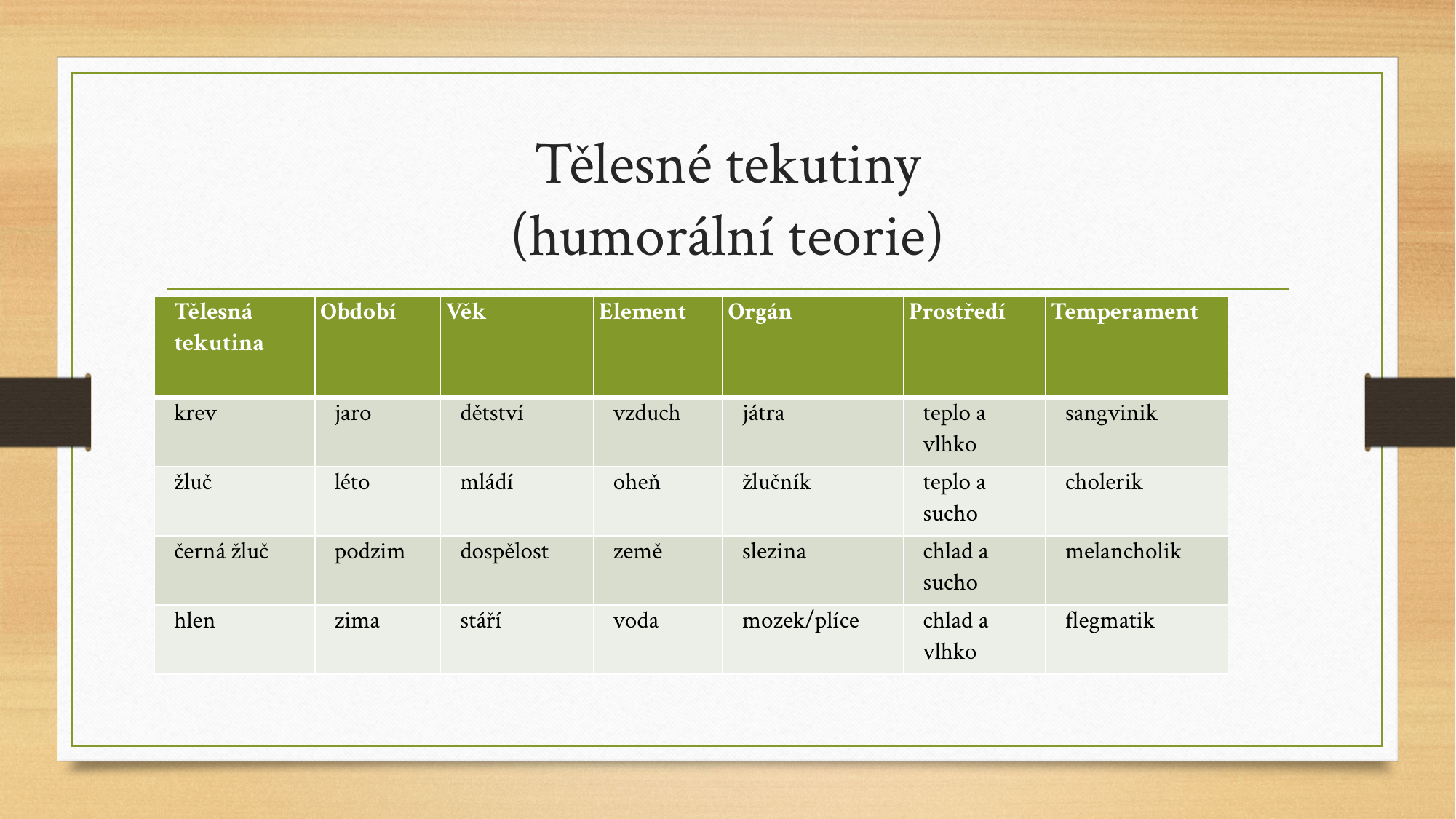

# Tělesné tekutiny (humorální teorie)
| Tělesná tekutina | Období | Věk | Element | Orgán | Prostředí | Temperament |
| --- | --- | --- | --- | --- | --- | --- |
| krev | jaro | dětství | vzduch | játra | teplo a vlhko | sangvinik |
| žluč | léto | mládí | oheň | žlučník | teplo a sucho | cholerik |
| černá žluč | podzim | dospělost | země | slezina | chlad a sucho | melancholik |
| hlen | zima | stáří | voda | mozek/plíce | chlad a vlhko | flegmatik |